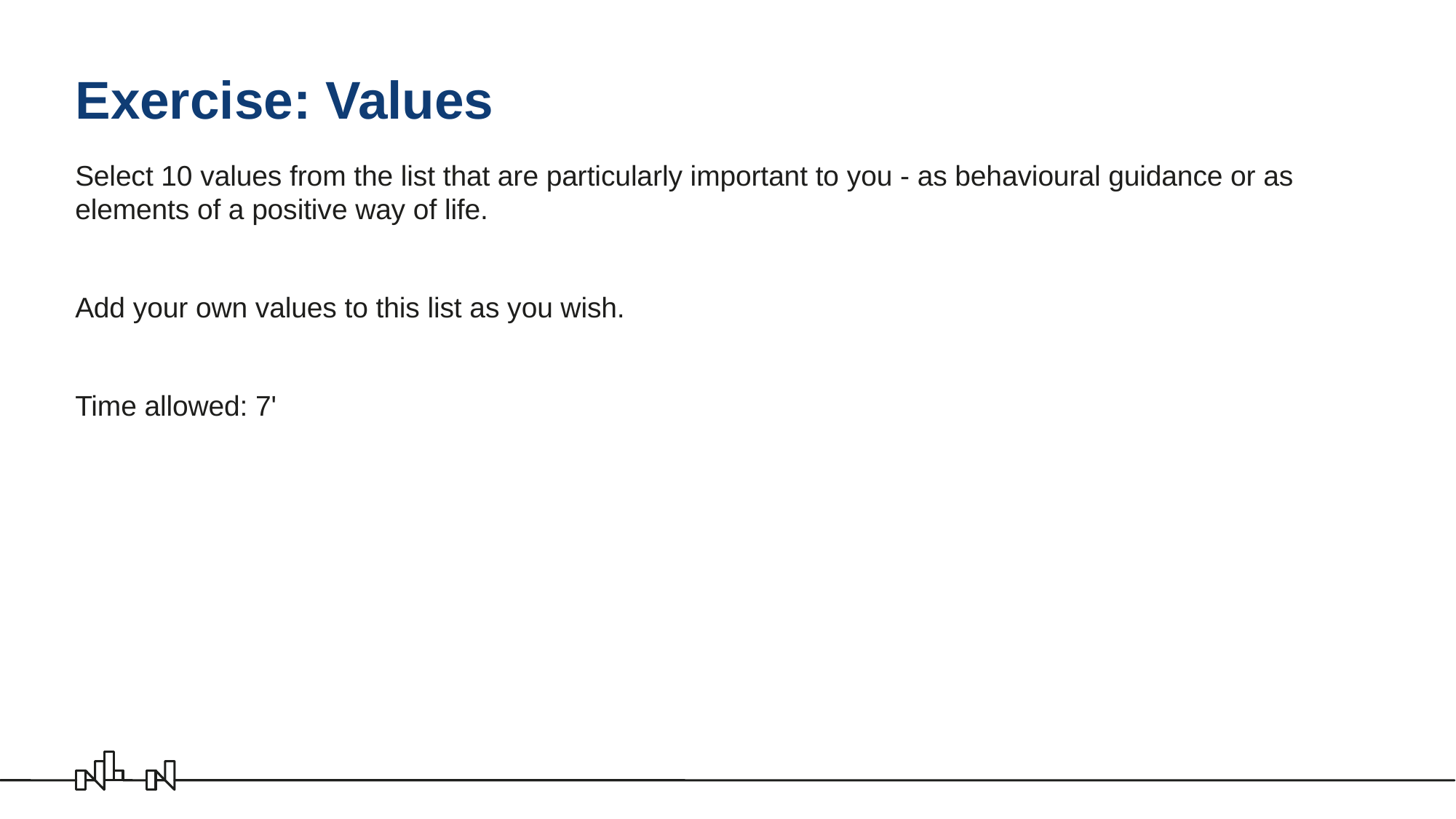

# Exercise: Values
Select 10 values from the list that are particularly important to you - as behavioural guidance or as elements of a positive way of life.

Add your own values to this list as you wish.

Time allowed: 7'